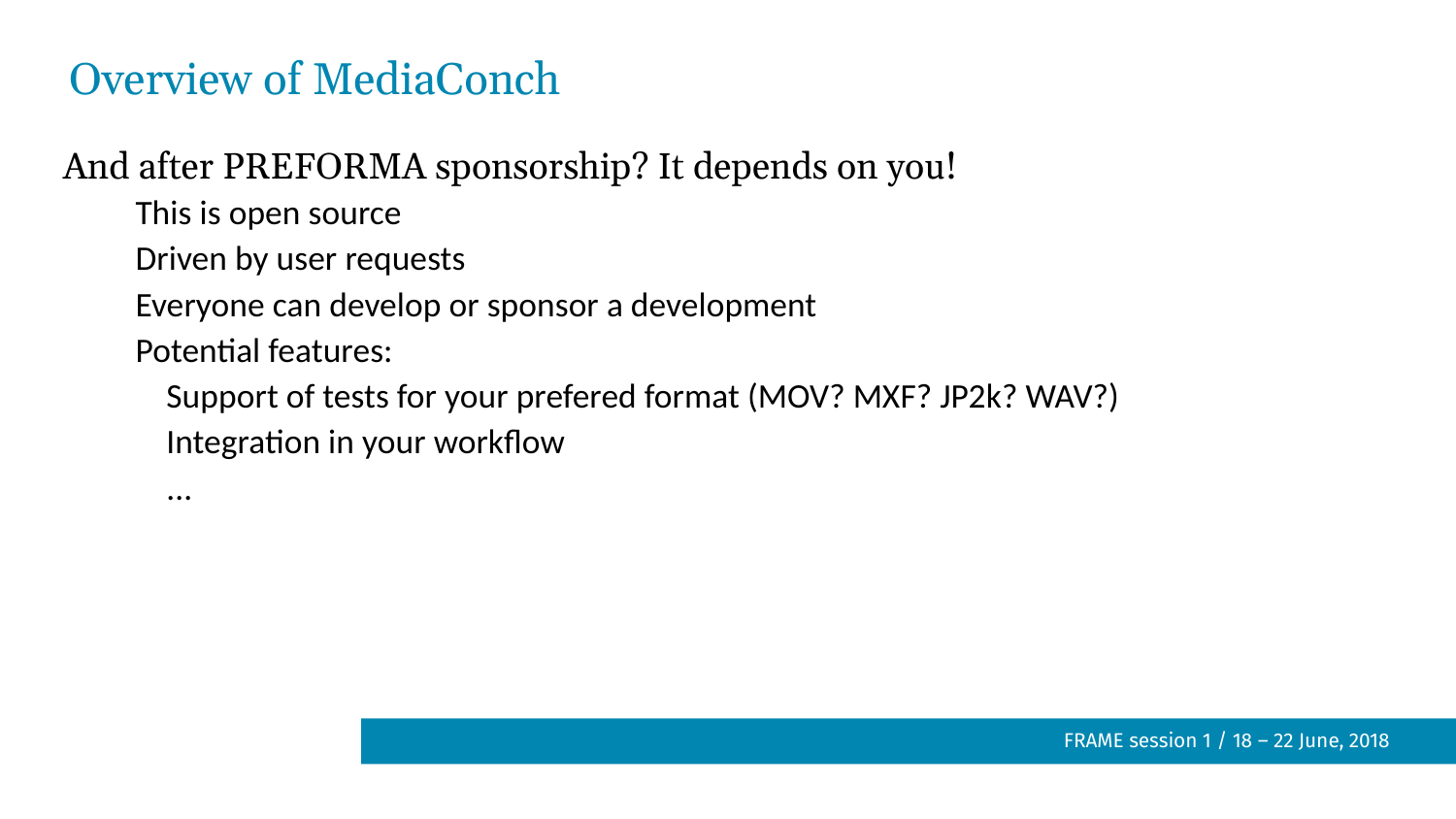

# Overview of MediaConch
And after PREFORMA sponsorship? It depends on you!
This is open source
Driven by user requests
Everyone can develop or sponsor a development
Potential features:
    Support of tests for your prefered format (MOV? MXF? JP2k? WAV?)
    Integration in your workflow
    ...

FRAME session 1 / 18 – 22 June, 2018